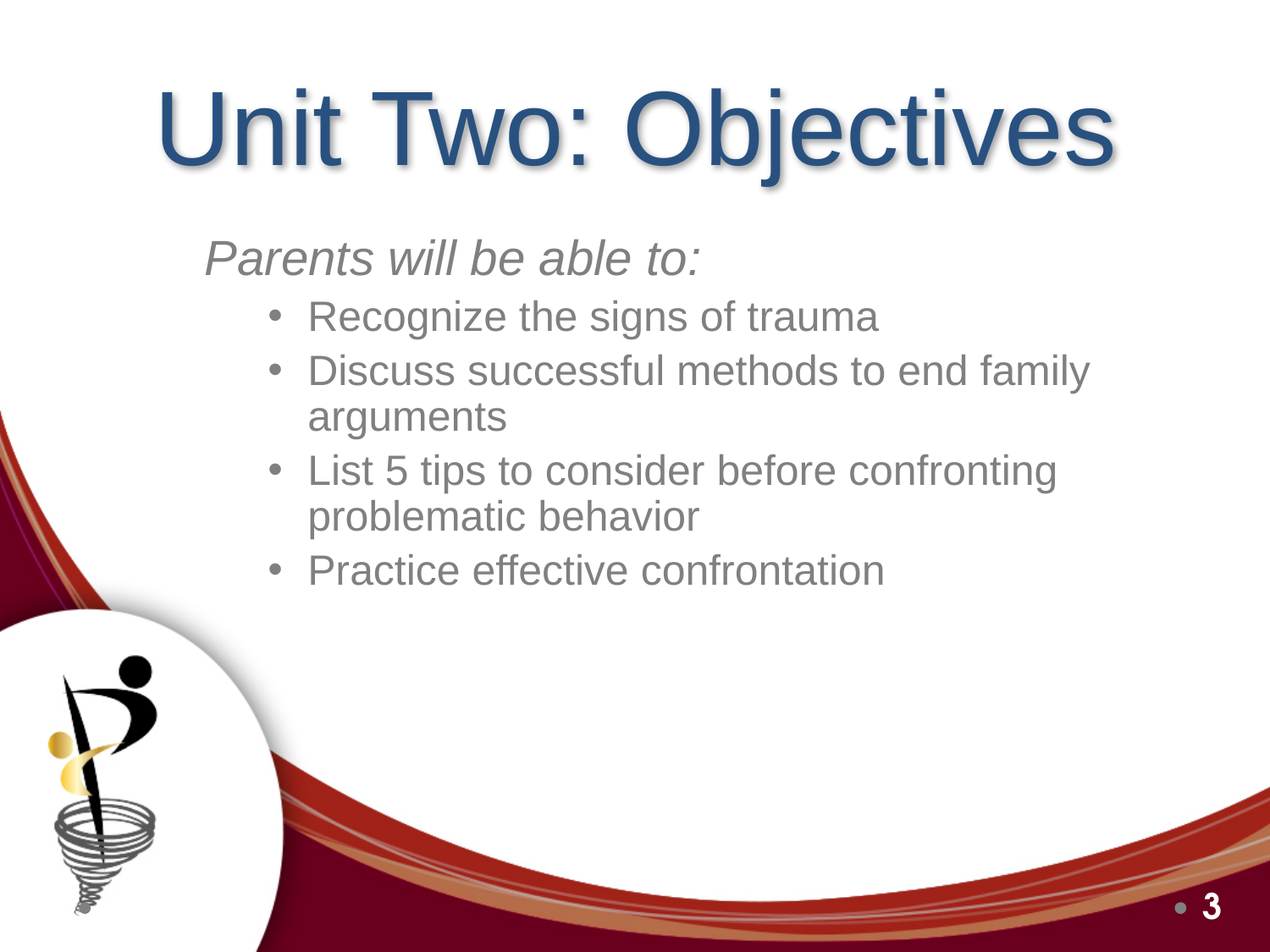

# Unit Two: Objectives
Parents will be able to:
Recognize the signs of trauma
Discuss successful methods to end family arguments
List 5 tips to consider before confronting problematic behavior
Practice effective confrontation

3